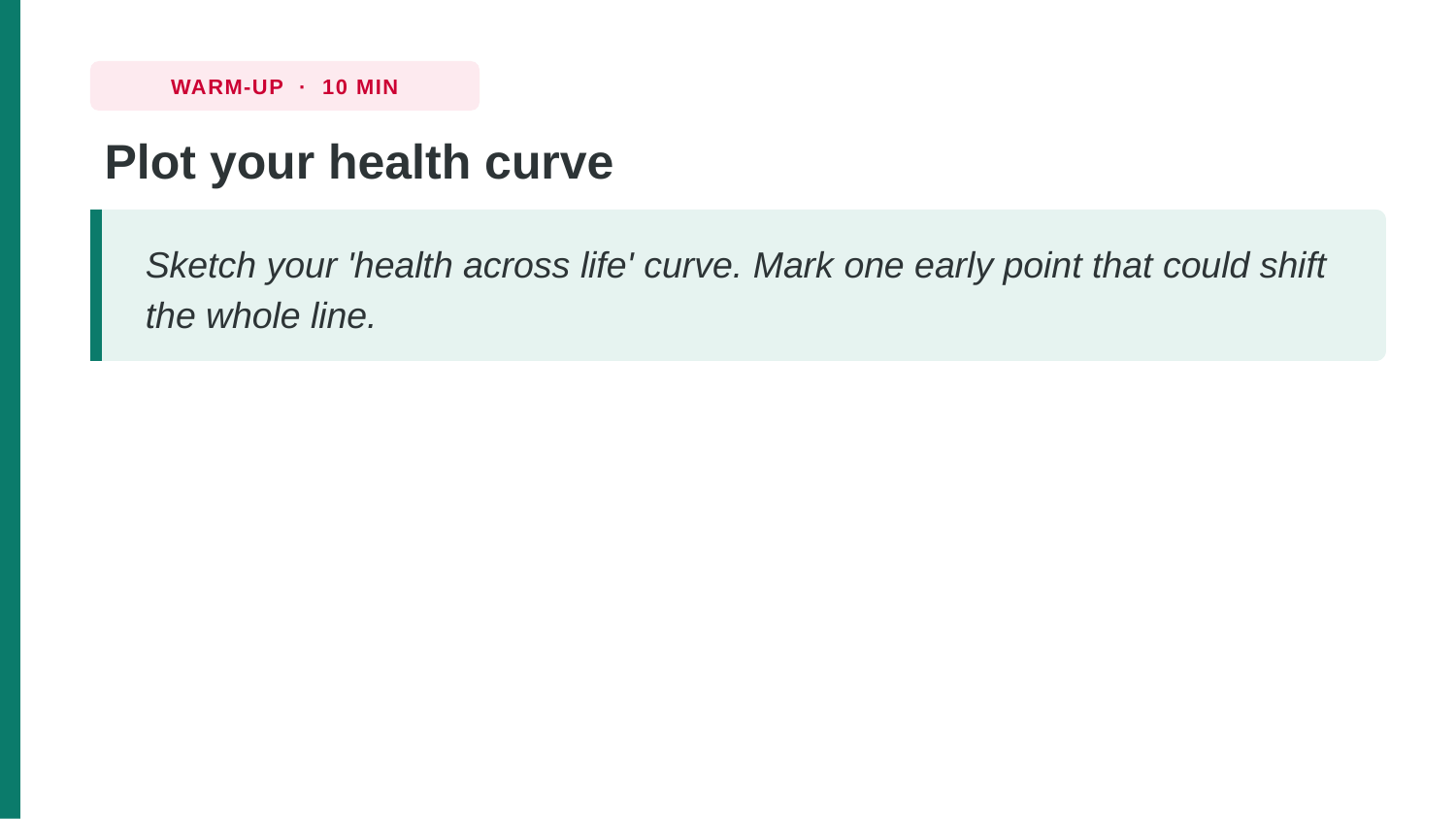

WARM-UP  ·  10 MIN
Plot your health curve

Sketch your 'health across life' curve. Mark one early point that could shift the whole line.